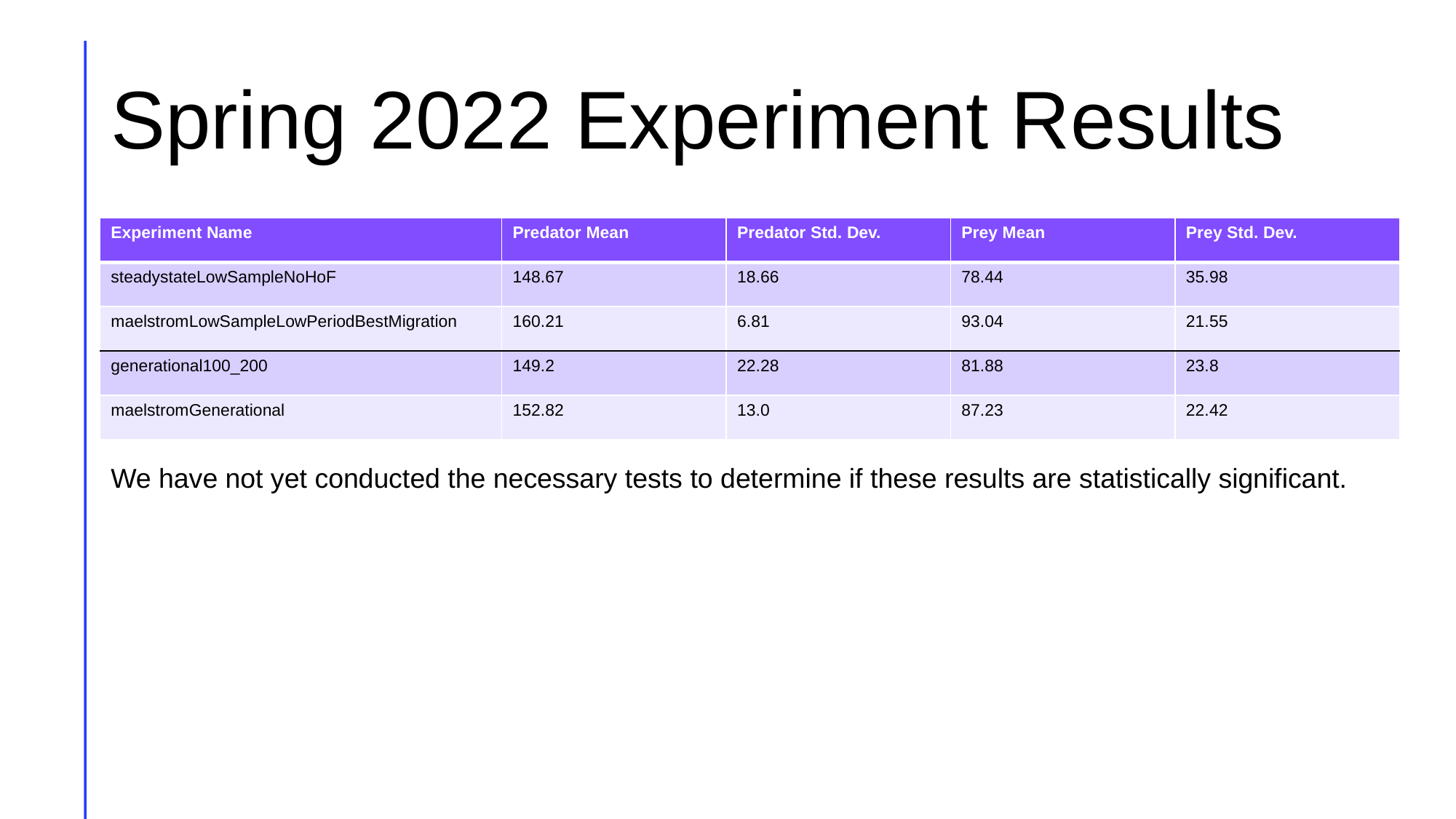

# Spring 2022 Experiment Results
| Experiment Name | Predator Mean | Predator Std. Dev. | Prey Mean | Prey Std. Dev. |
| --- | --- | --- | --- | --- |
| steadystateLowSampleNoHoF | 148.67 | 18.66 | 78.44 | 35.98 |
| maelstromLowSampleLowPeriodBestMigration | 160.21 | 6.81 | 93.04 | 21.55 |
| generational100\_200 | 149.2 | 22.28 | 81.88 | 23.8 |
| maelstromGenerational | 152.82 | 13.0 | 87.23 | 22.42 |
We have not yet conducted the necessary tests to determine if these results are statistically significant.